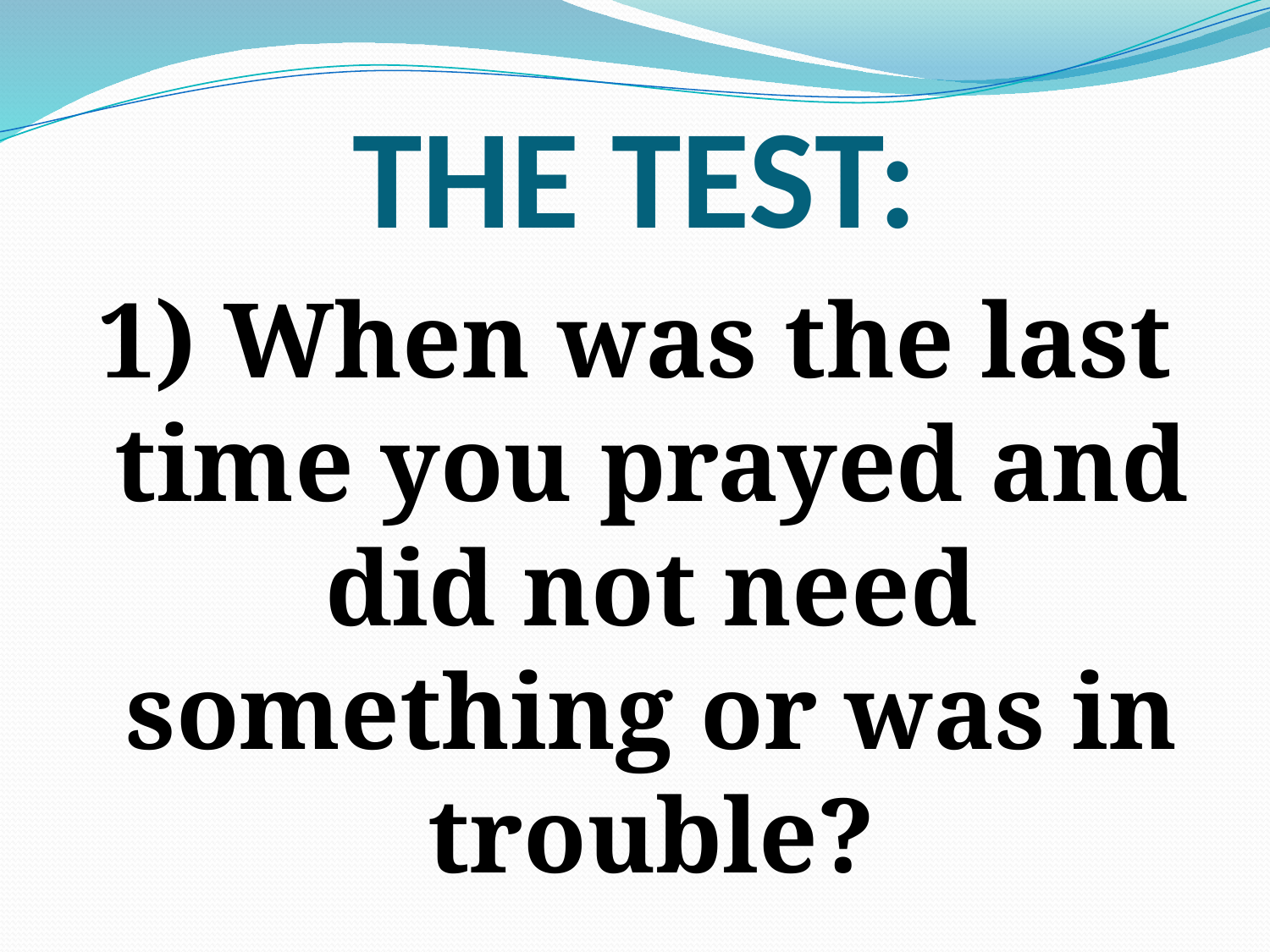

# THE TEST:
1) When was the last time you prayed and did not need something or was in trouble?